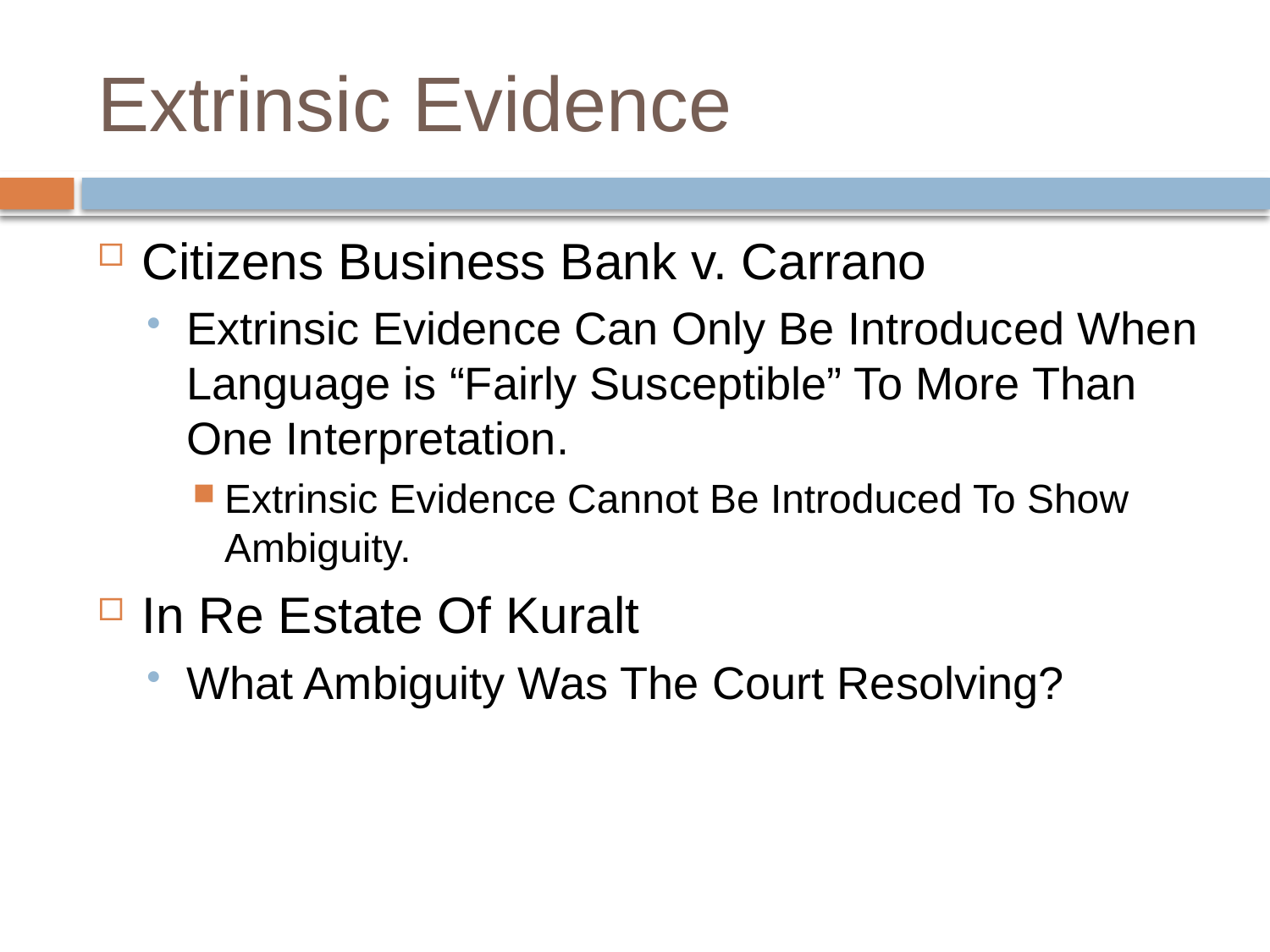

# Extrinsic Evidence
Citizens Business Bank v. Carrano
Extrinsic Evidence Can Only Be Introduced When Language is “Fairly Susceptible” To More Than One Interpretation.
Extrinsic Evidence Cannot Be Introduced To Show Ambiguity.
In Re Estate Of Kuralt
What Ambiguity Was The Court Resolving?